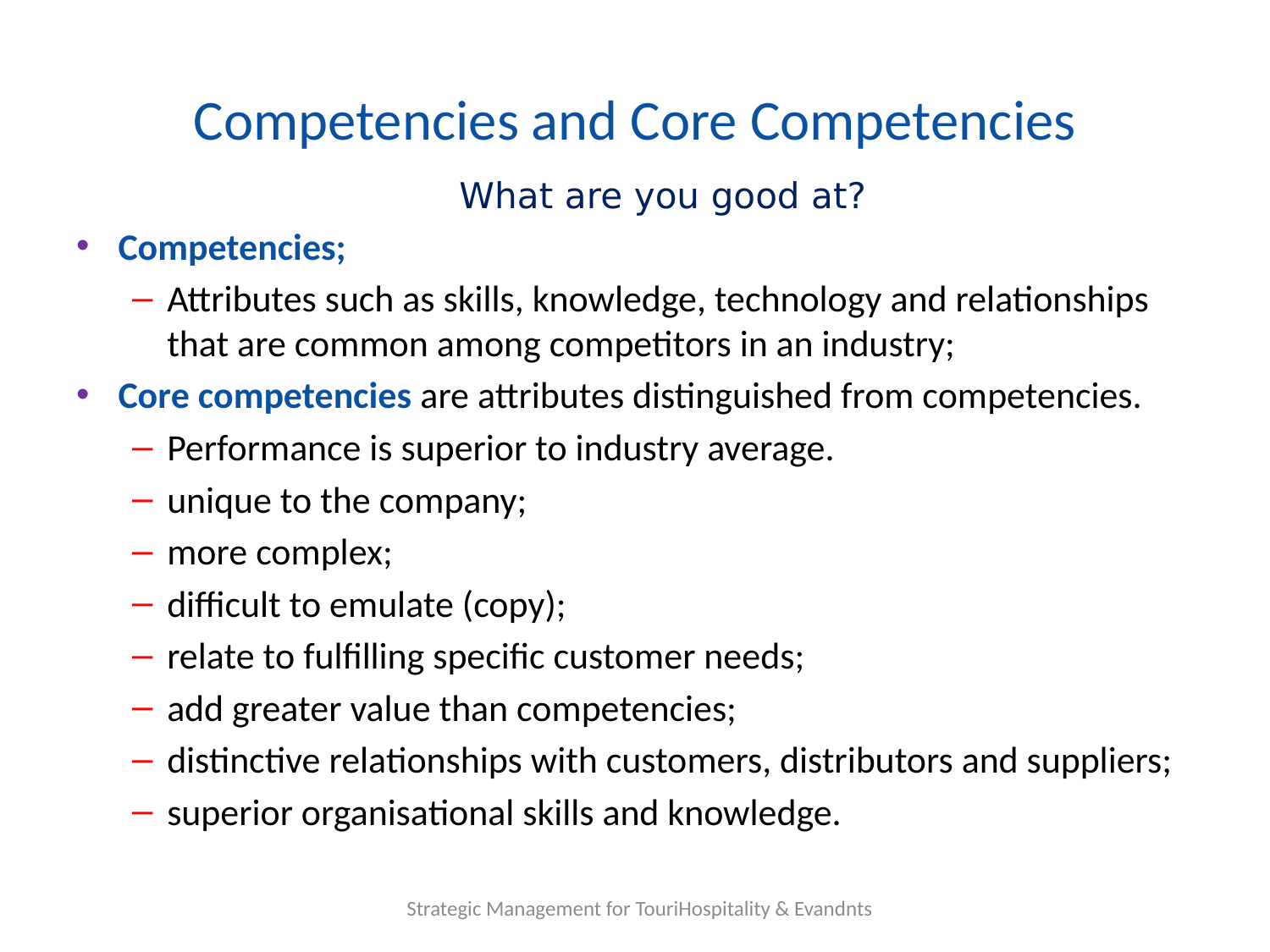

# Competencies and Core Competencies
What are you good at?
Competencies;
Attributes such as skills, knowledge, technology and relationships that are common among competitors in an industry;
Core competencies are attributes distinguished from competencies.
Performance is superior to industry average.
unique to the company;
more complex;
difficult to emulate (copy);
relate to fulfilling specific customer needs;
add greater value than competencies;
distinctive relationships with customers, distributors and suppliers;
superior organisational skills and knowledge.

Strategic Management for TouriHospitality & Evandnts